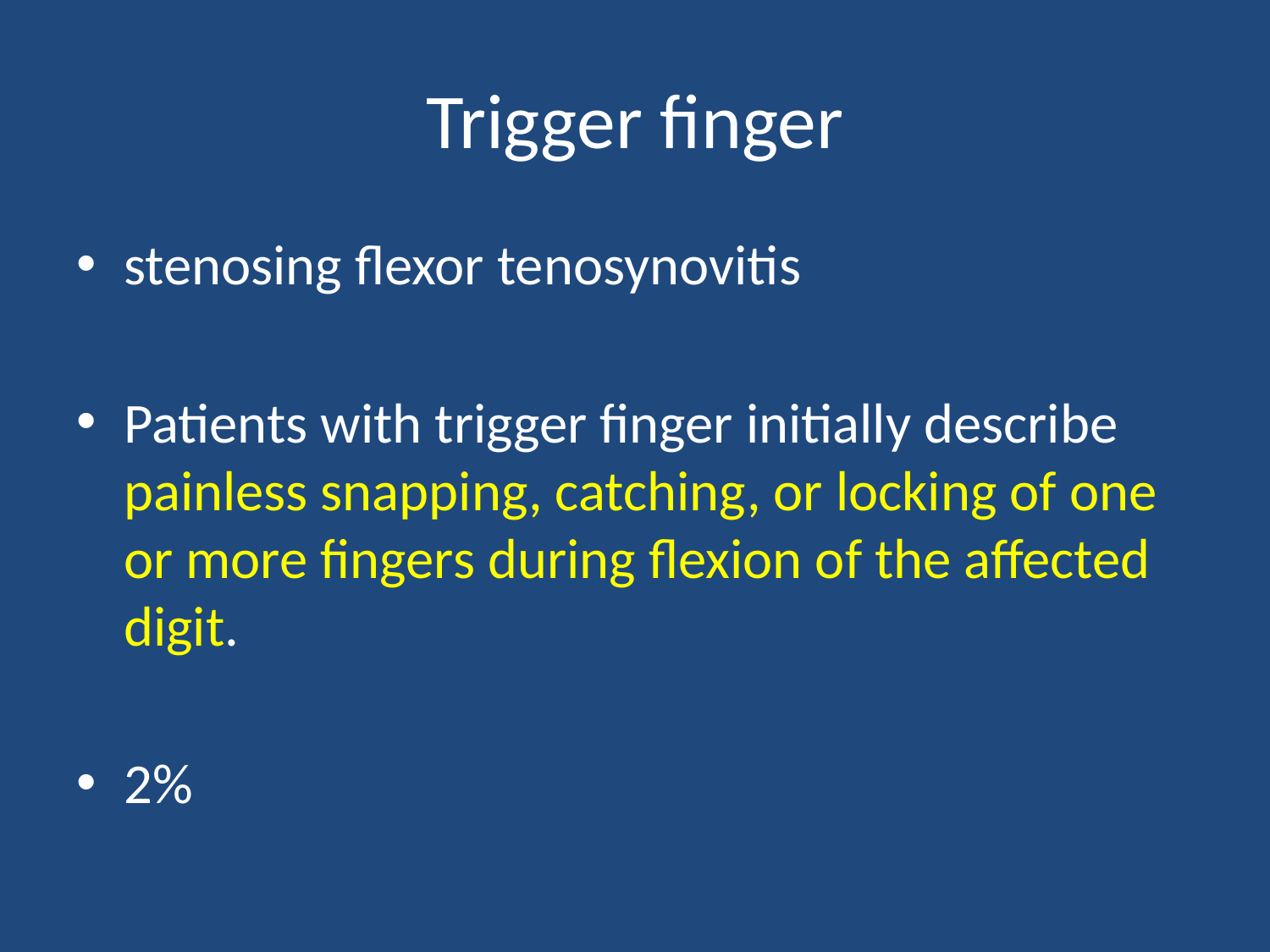

# Trigger finger
stenosing flexor tenosynovitis

Patients with trigger finger initially describe painless snapping, catching, or locking of one or more fingers during flexion of the affected digit.

2%